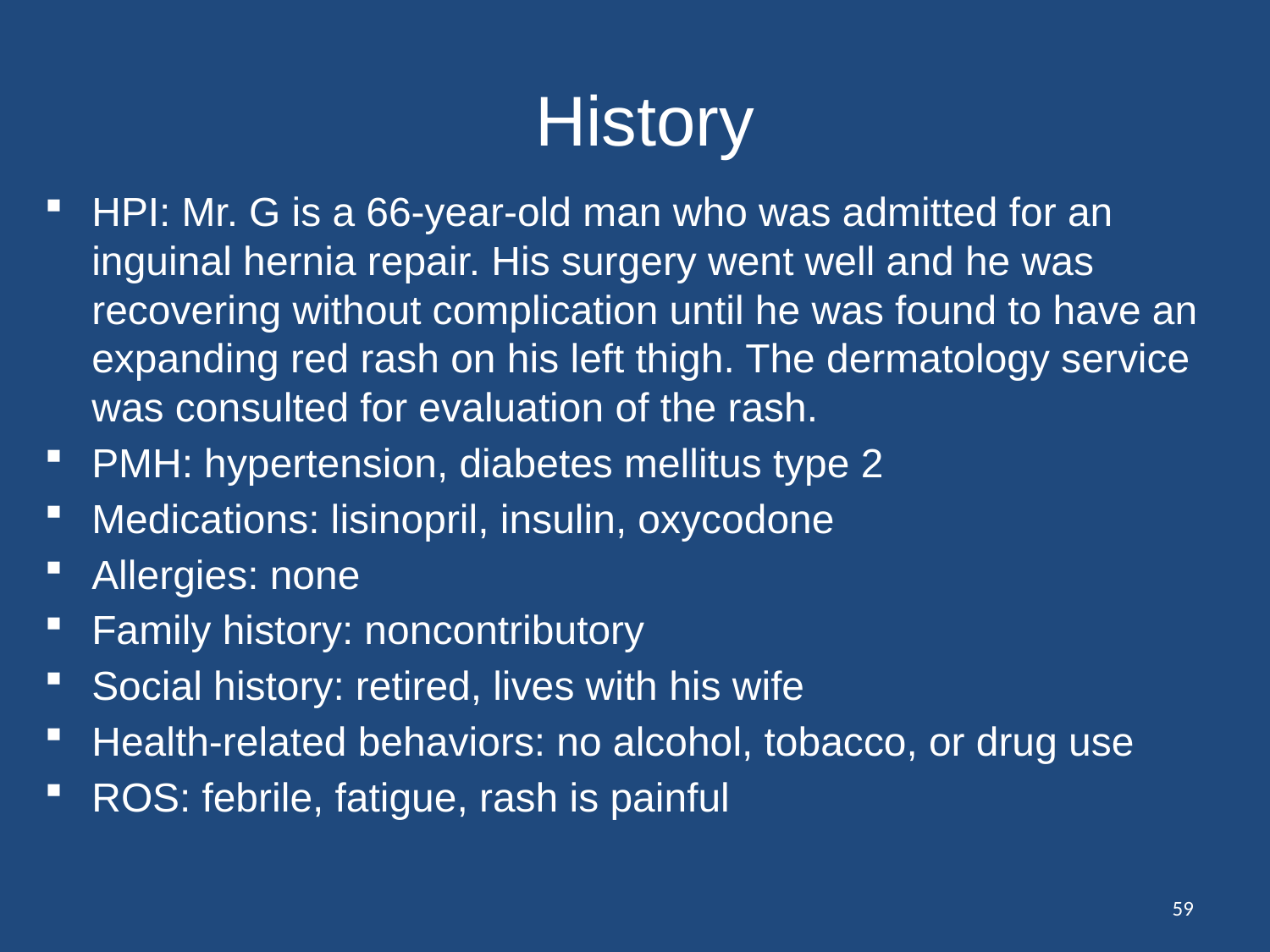

# History
HPI: Mr. G is a 66-year-old man who was admitted for an inguinal hernia repair. His surgery went well and he was recovering without complication until he was found to have an expanding red rash on his left thigh. The dermatology service was consulted for evaluation of the rash.
PMH: hypertension, diabetes mellitus type 2
Medications: lisinopril, insulin, oxycodone
Allergies: none
Family history: noncontributory
Social history: retired, lives with his wife
Health-related behaviors: no alcohol, tobacco, or drug use
ROS: febrile, fatigue, rash is painful
59